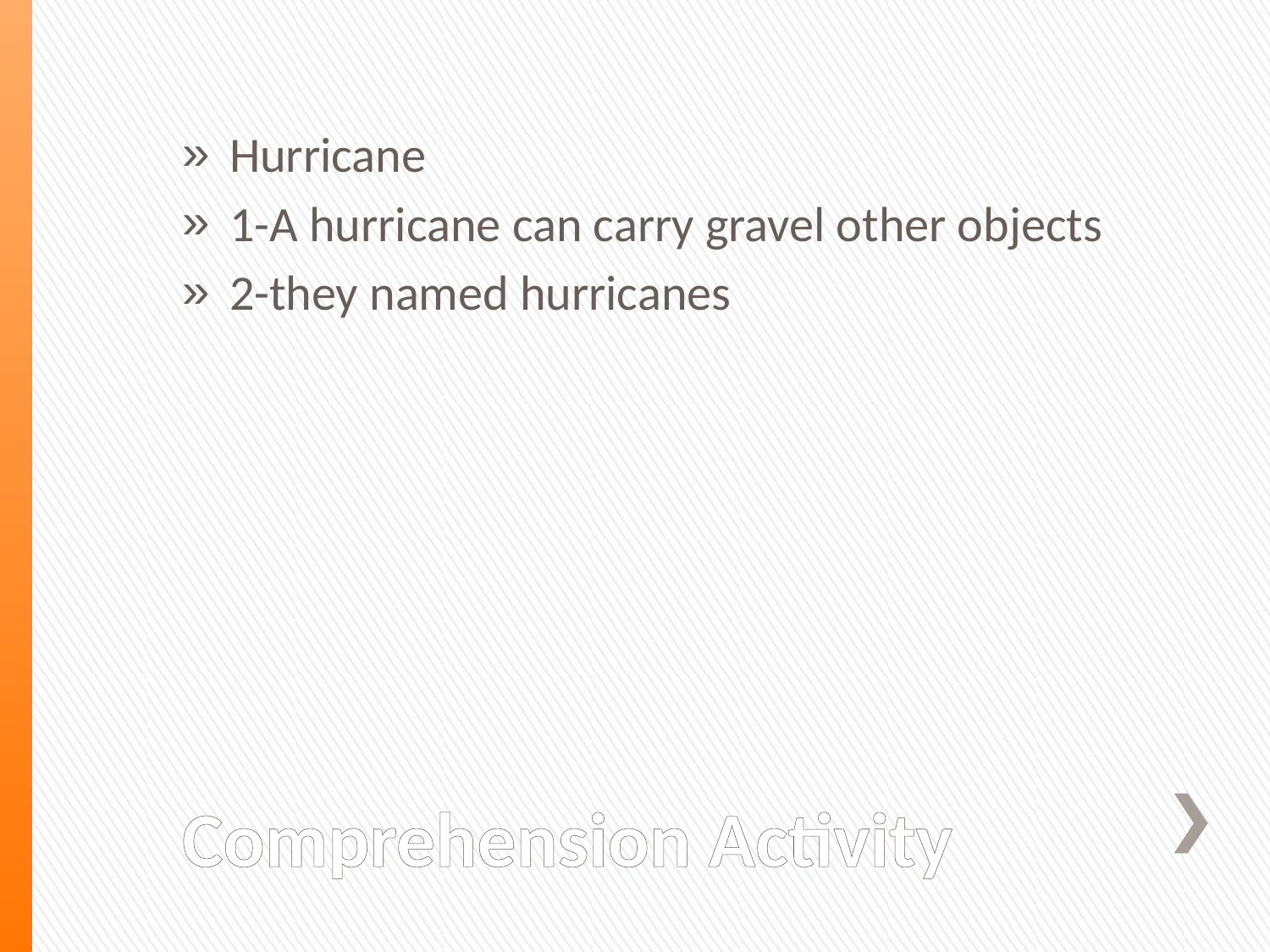

Hurricane
1-A hurricane can carry gravel other objects
2-they named hurricanes

# Comprehension Activity